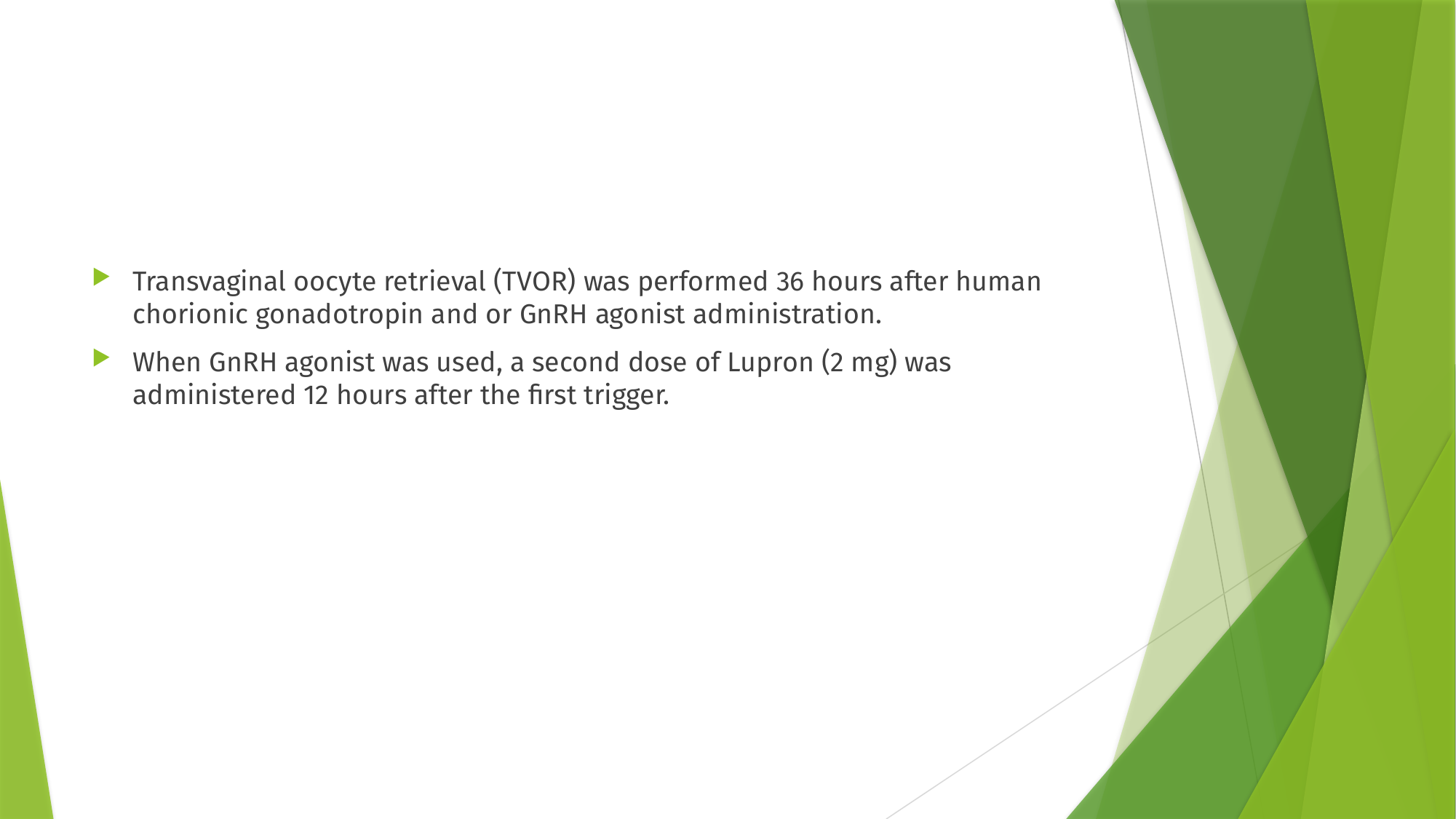

#
Transvaginal oocyte retrieval (TVOR) was performed 36 hours after human chorionic gonadotropin and or GnRH agonist administration.
When GnRH agonist was used, a second dose of Lupron (2 mg) was administered 12 hours after the first trigger.